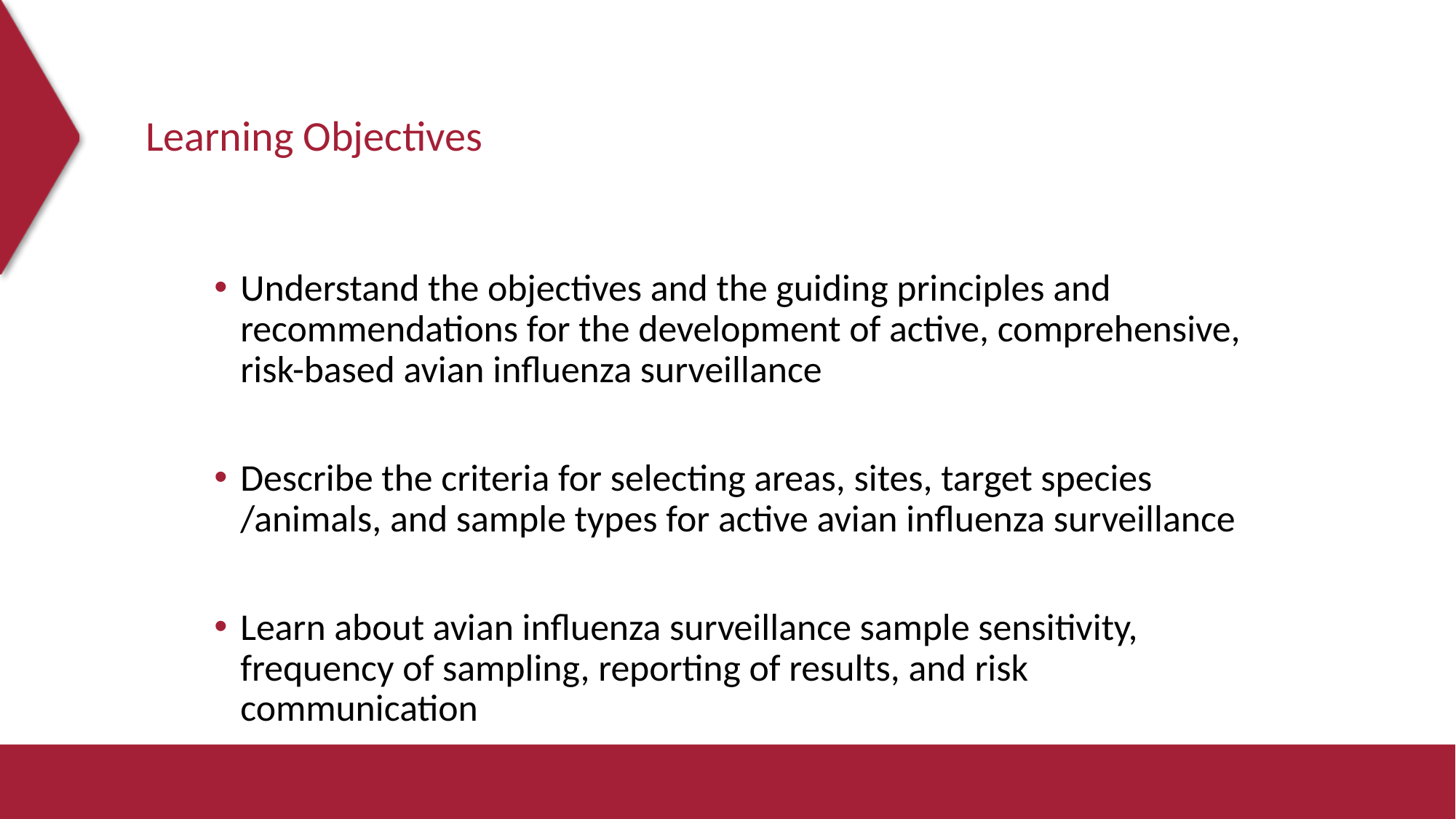

# Learning Objectives
Understand the objectives and the guiding principles and recommendations for the development of active, comprehensive, risk-based avian influenza surveillance

Describe the criteria for selecting areas, sites, target species /animals, and sample types for active avian influenza surveillance

Learn about avian influenza surveillance sample sensitivity, frequency of sampling, reporting of results, and risk communication